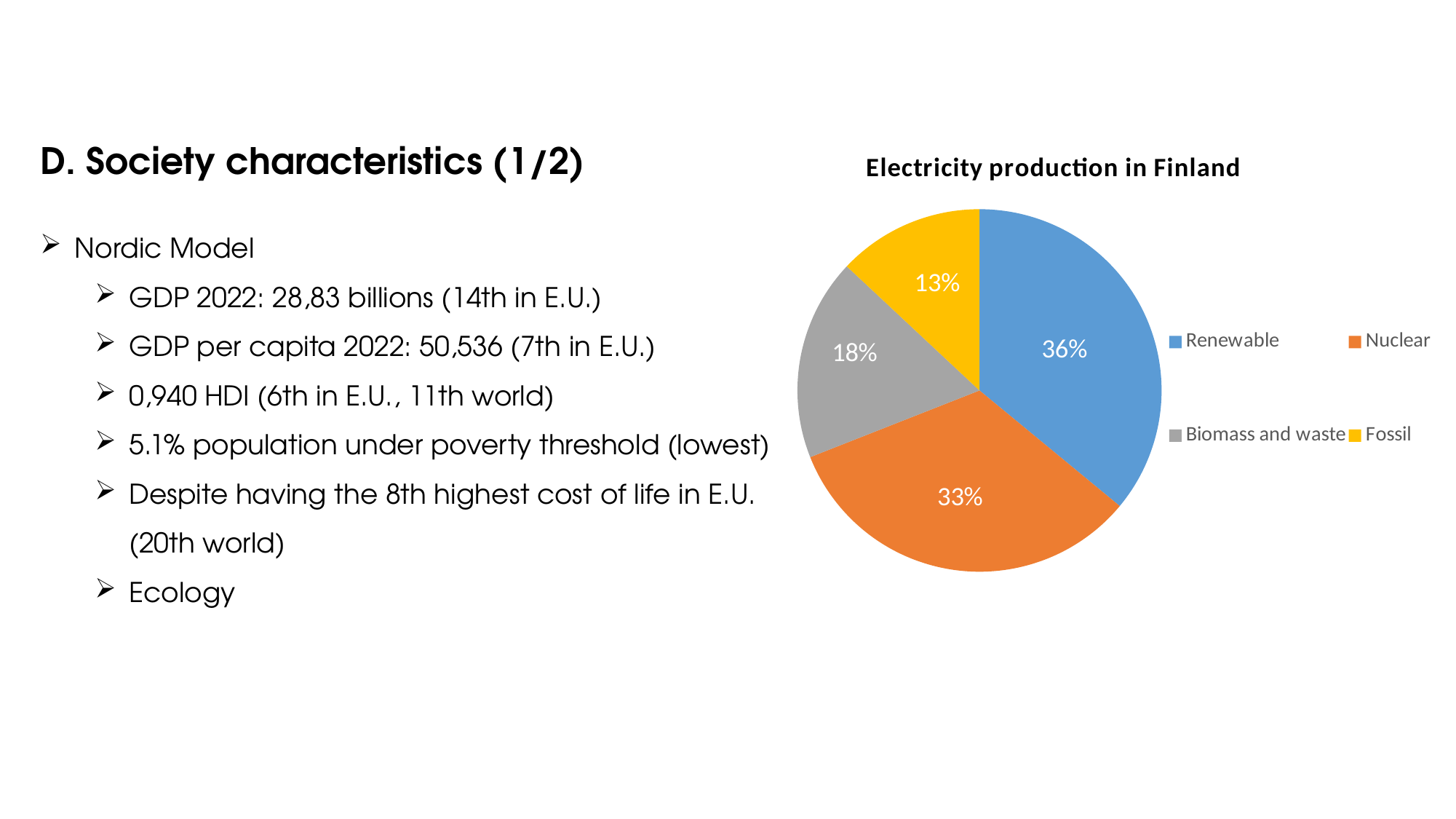

D. Society characteristics (1/2)

Nordic Model
GDP 2022: 28,83 billions (14th in E.U.)
GDP per capita 2022: 50,536 (7th in E.U.)
0,940 HDI (6th in E.U., 11th world)
5.1% population under poverty threshold (lowest)
Despite having the 8th highest cost of life in E.U. (20th world)
Ecology

### Chart: Electricity production in Finland

| Category |  |
|---|---|
| Renewable | 0.36 |
| Nuclear | 0.33 |
| Biomass and waste | 0.18 |
| Fossil | 0.13 |